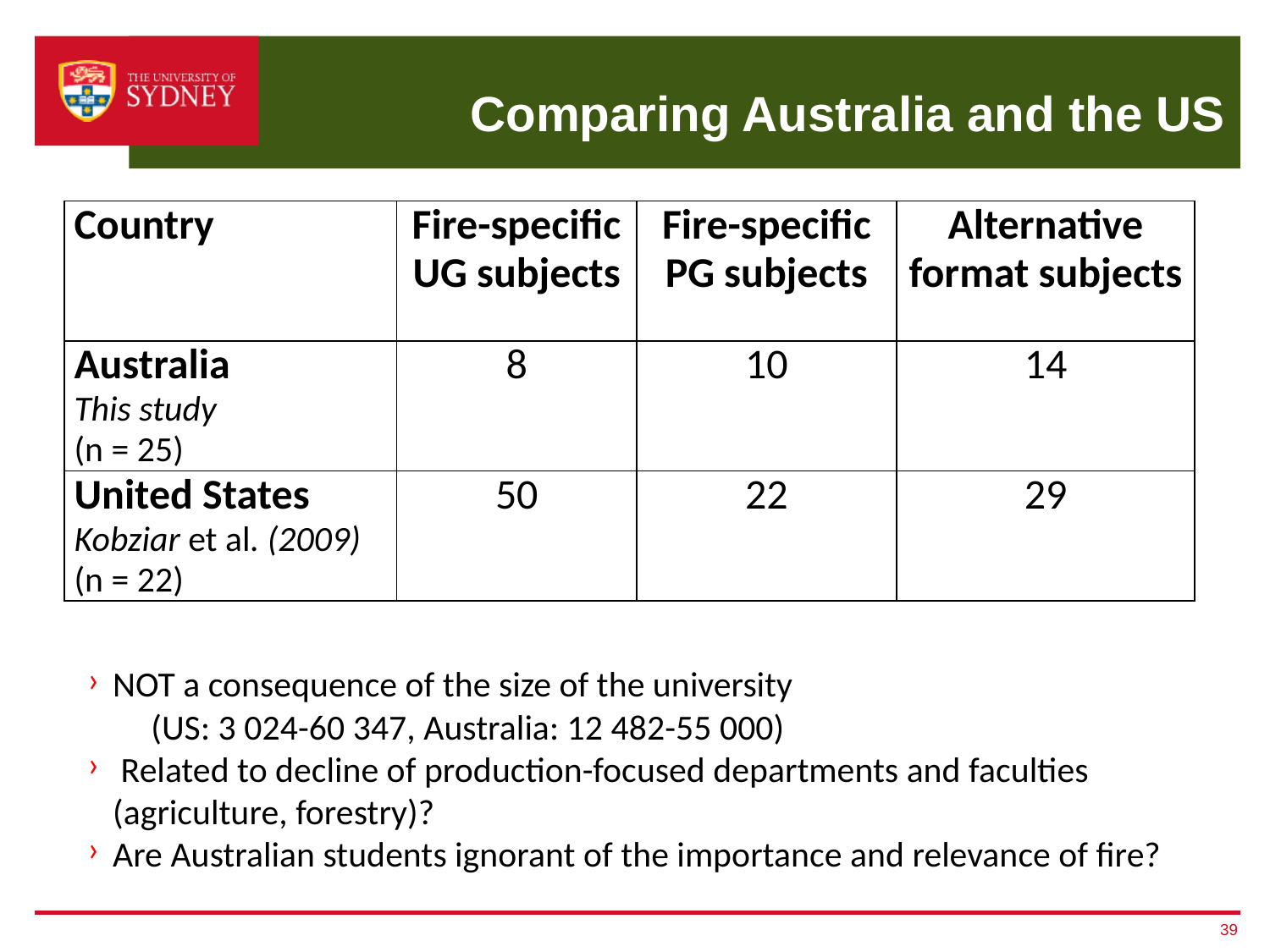

# Comparing Australia and the US
| Country | Fire-specific UG subjects | Fire-specific PG subjects | Alternative format subjects |
| --- | --- | --- | --- |
| Australia This study (n = 25) | 8 | 10 | 14 |
| United States Kobziar et al. (2009) (n = 22) | 50 | 22 | 29 |
NOT a consequence of the size of the university
(US: 3 024-60 347, Australia: 12 482-55 000)
 Related to decline of production-focused departments and faculties (agriculture, forestry)?
Are Australian students ignorant of the importance and relevance of fire?
39